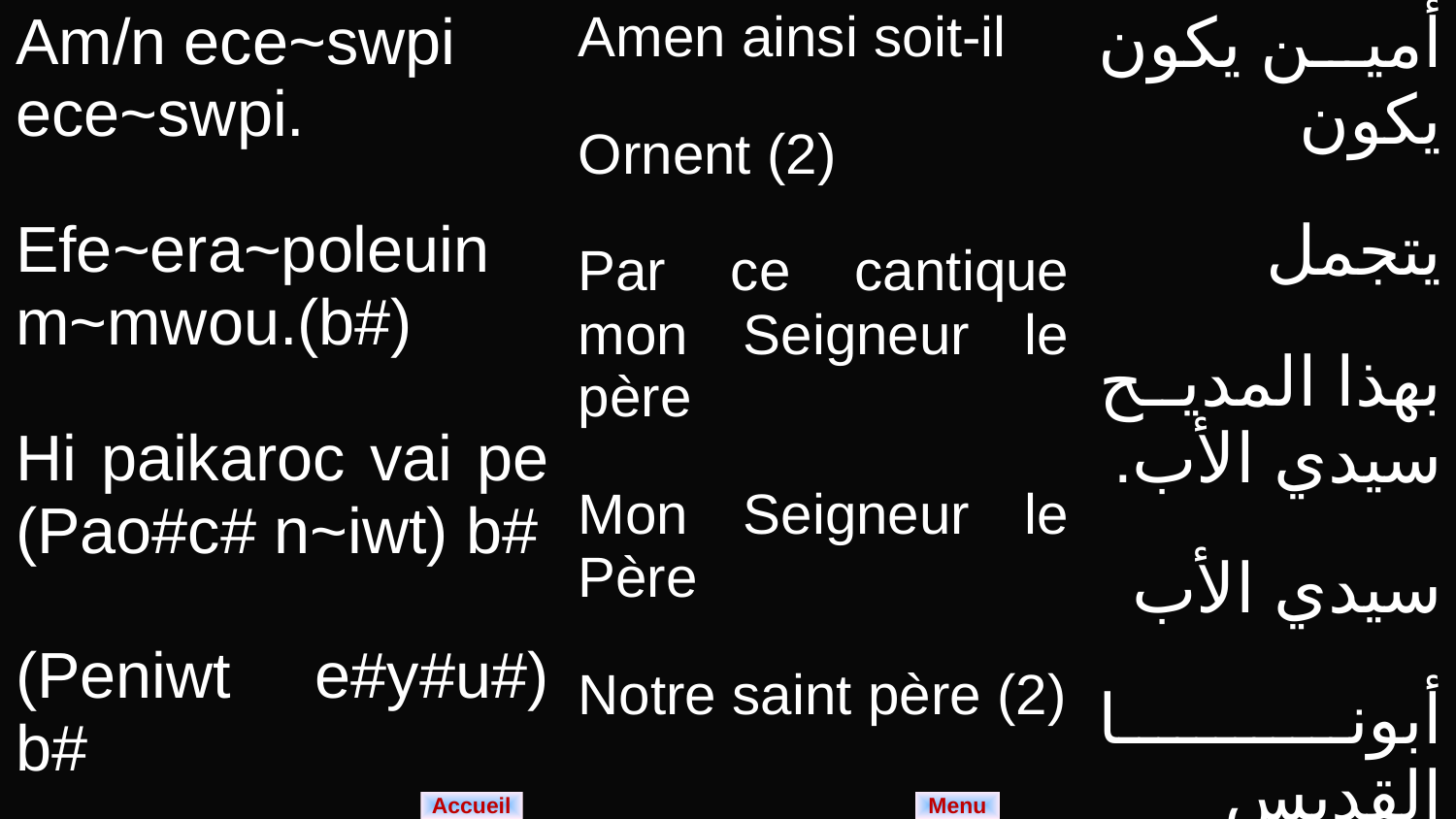

| Am/n ece~swpi ece~swpi. Efe~era~poleuin m~mwou.(b#) Hi paikaroc vai pe (Pao#c# n~iwt) b# (Peniwt e#y#u#) b# | Amen ainsi soit-il Ornent (2) Par ce cantique mon Seigneur le père Mon Seigneur le Père Notre saint père (2) | أمين يكون يكون يتجمل بهذا المديح سيدي الأب. سيدي الأب أبونا القديس |
| --- | --- | --- |
Menu